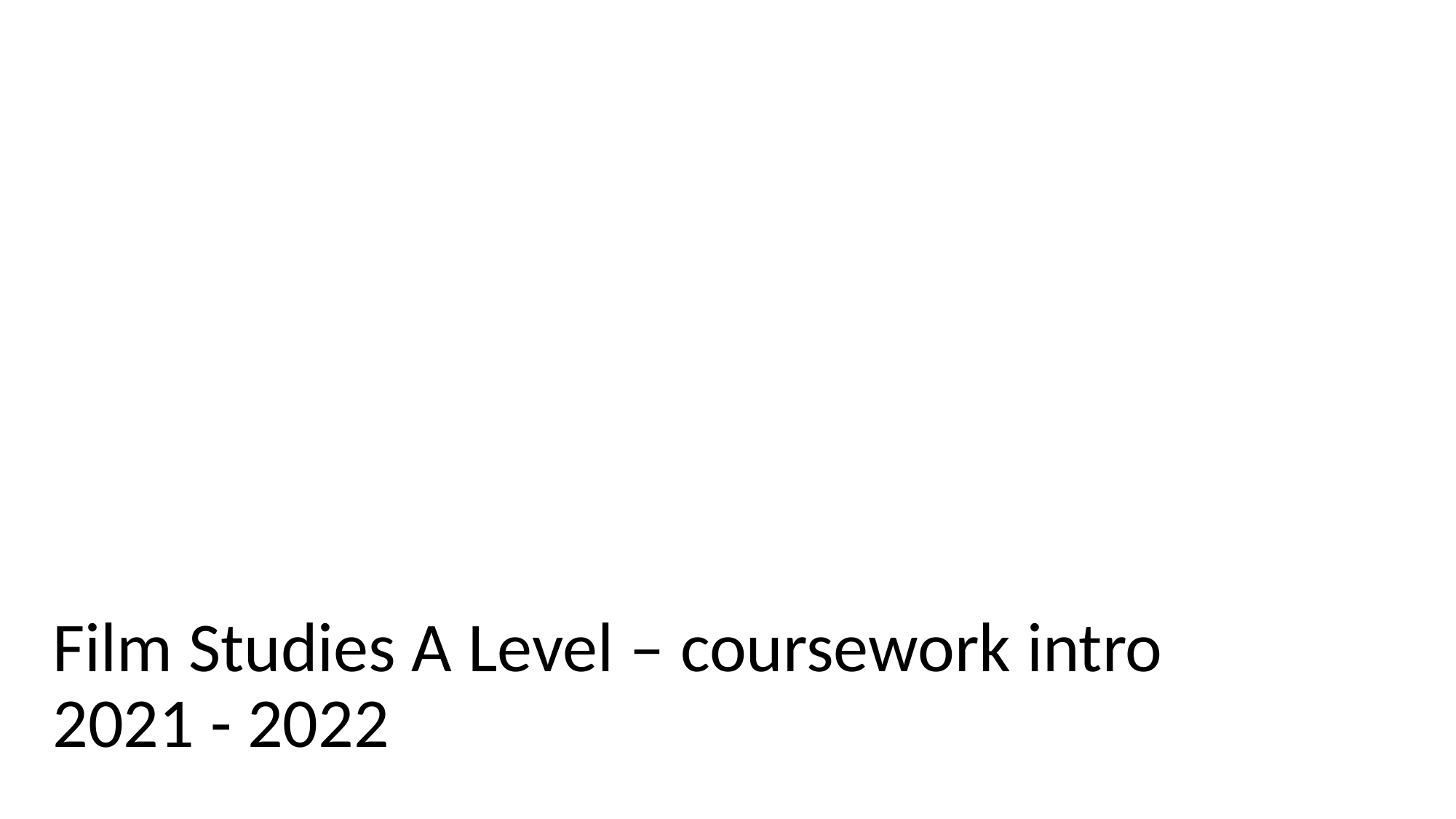

# Film Studies A Level – coursework intro 2021 - 2022